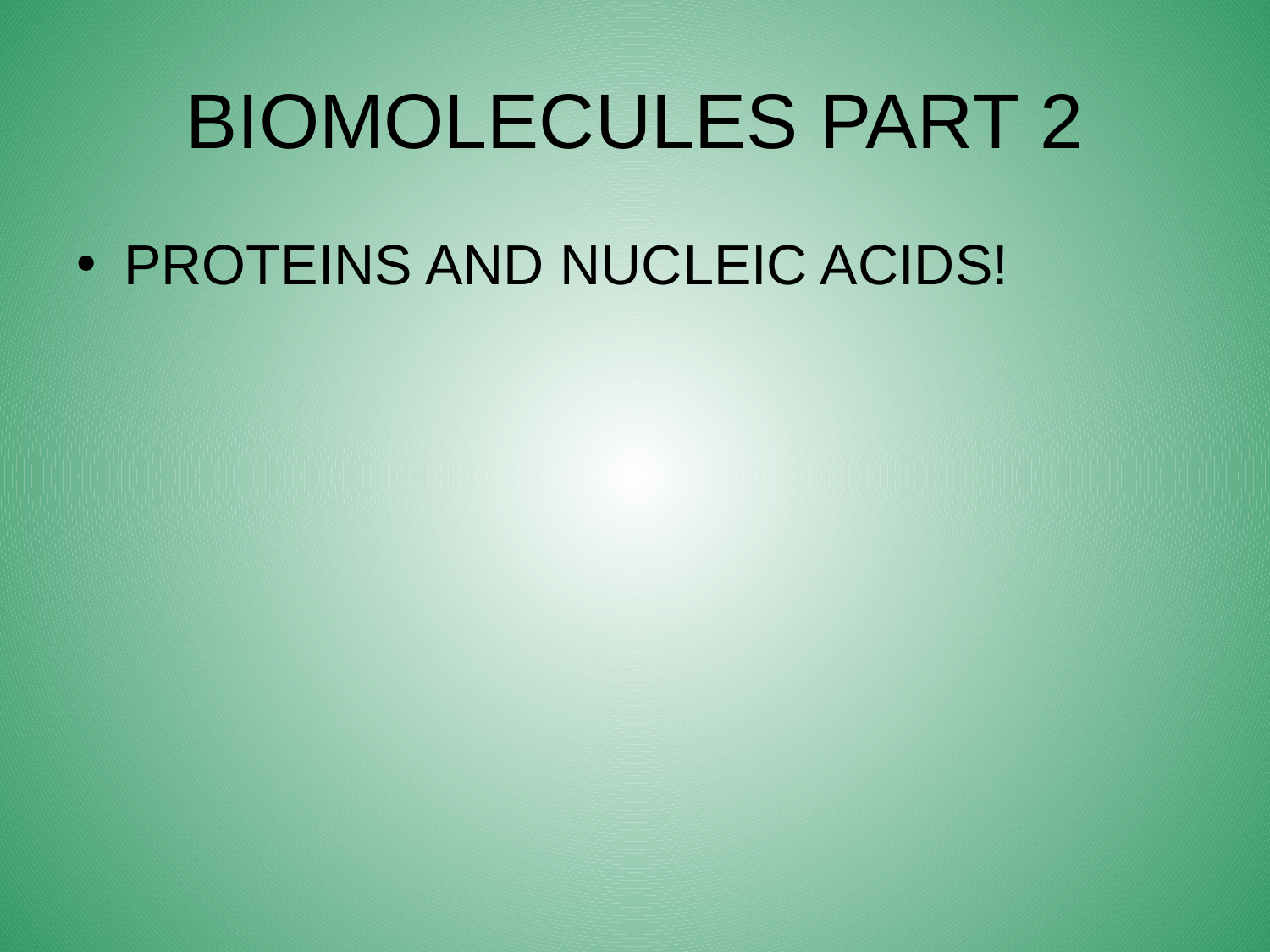

# BIOMOLECULES PART 2
PROTEINS AND NUCLEIC ACIDS!